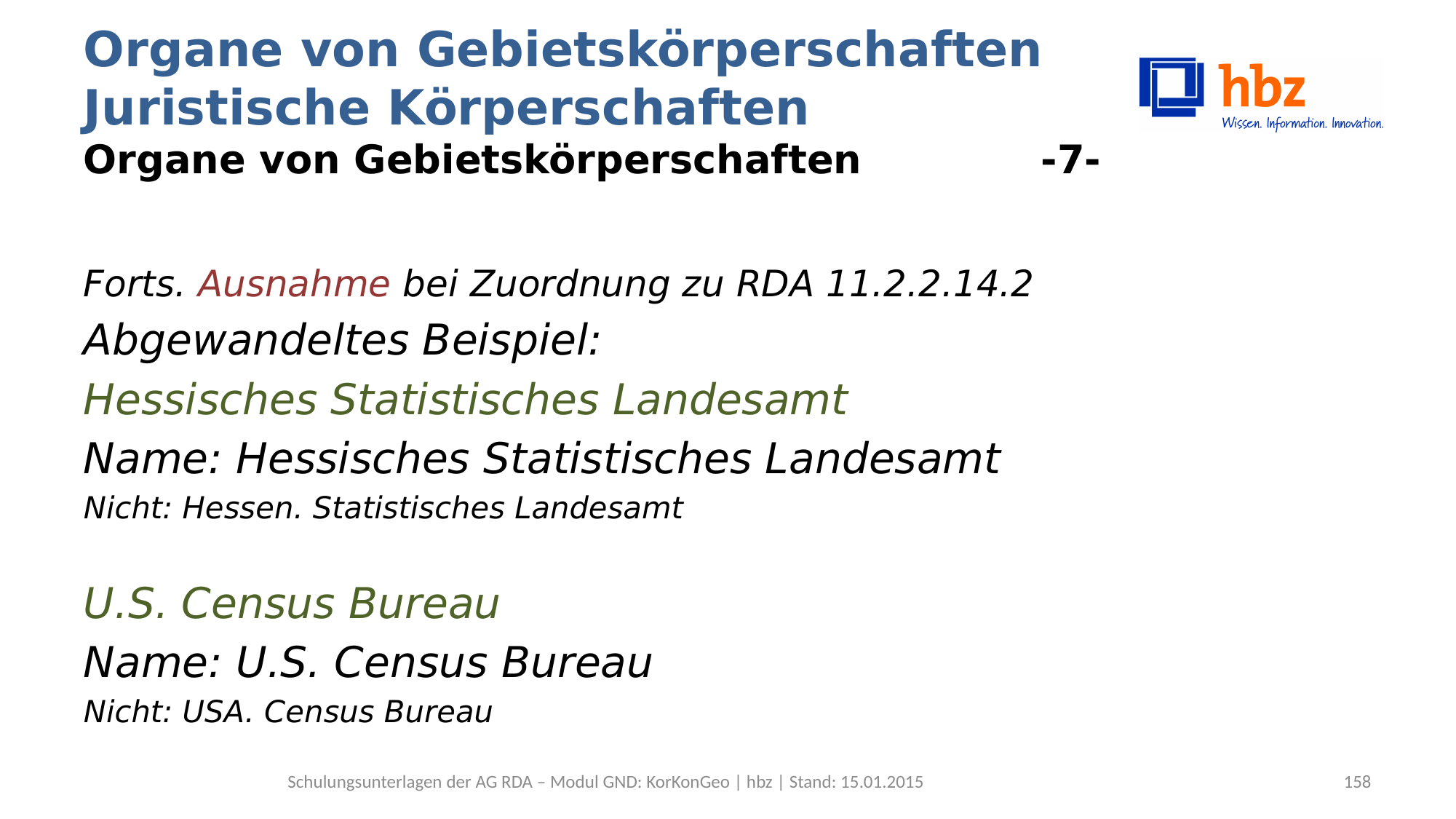

# Organe von Gebietskörperschaften Juristische Körperschaften Organe von Gebietskörperschaften             -7-
Forts. Ausnahme bei Zuordnung zu RDA 11.2.2.14.2
Abgewandeltes Beispiel:
Hessisches Statistisches Landesamt
Name: Hessisches Statistisches Landesamt
Nicht: Hessen. Statistisches Landesamt

U.S. Census Bureau
Name: U.S. Census Bureau
Nicht: USA. Census Bureau

Schulungsunterlagen der AG RDA – Modul GND: KorKonGeo | hbz | Stand: 15.01.2015
158